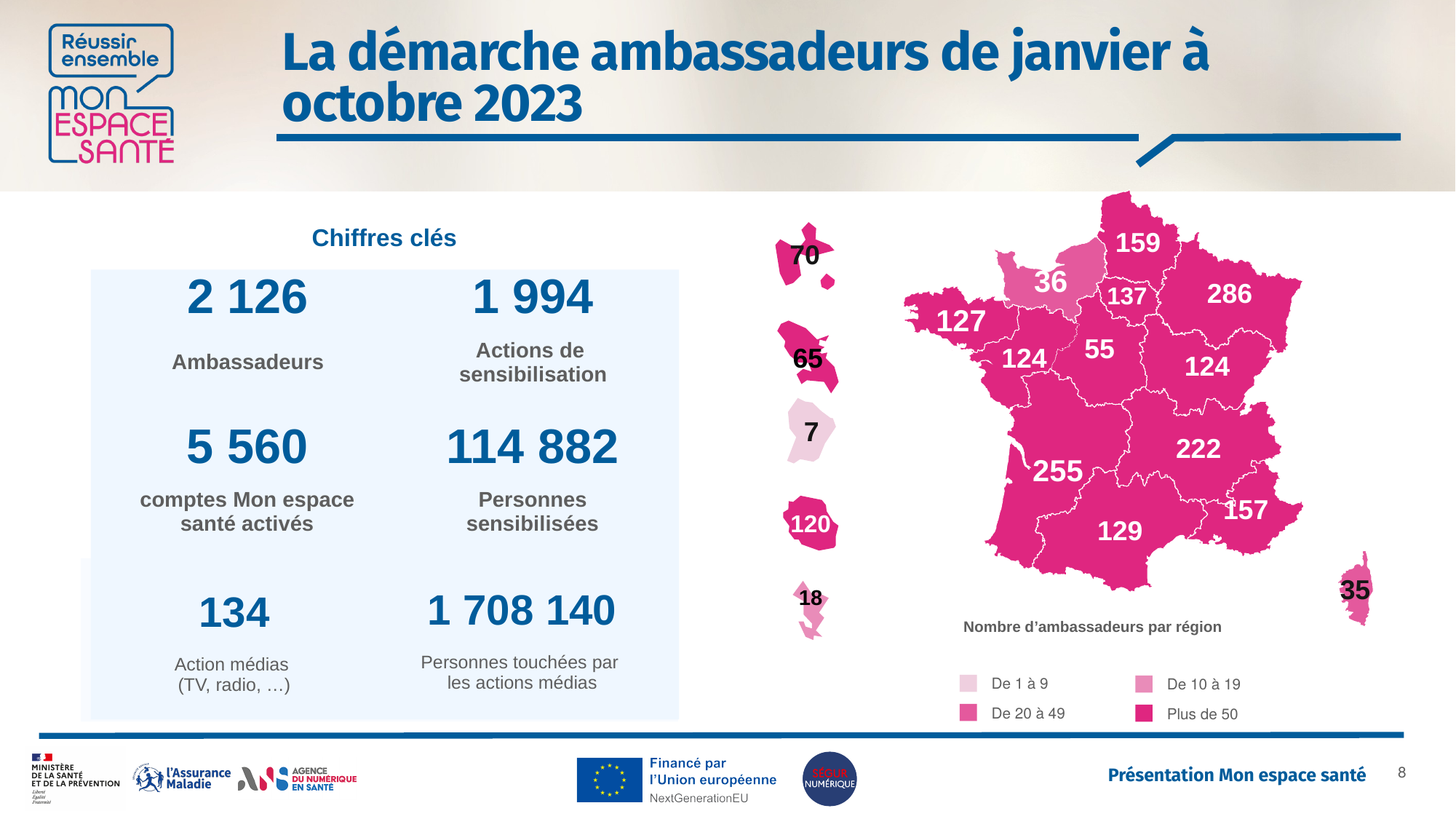

# La démarche ambassadeurs de janvier à octobre 2023
159
70
286
36

137
127
55
124
124
65
255
222
7
157
129
120
35
18
Chiffres clés
| 2 126 | 1 994 |
| --- | --- |
| Ambassadeurs | Actions de sensibilisation |

| 5 560 | 114 882 |
| --- | --- |
| comptes Mon espace santé activés | Personnes sensibilisées |

| 1 708 140 |
| --- |
| Personnes touchées par les actions médias |
| 134 |
| --- |
| Action médias (TV, radio, …) |
Nombre d’ambassadeurs par région
De 1 à 9
De 10 à 19

De 20 à 49
Plus de 50

8